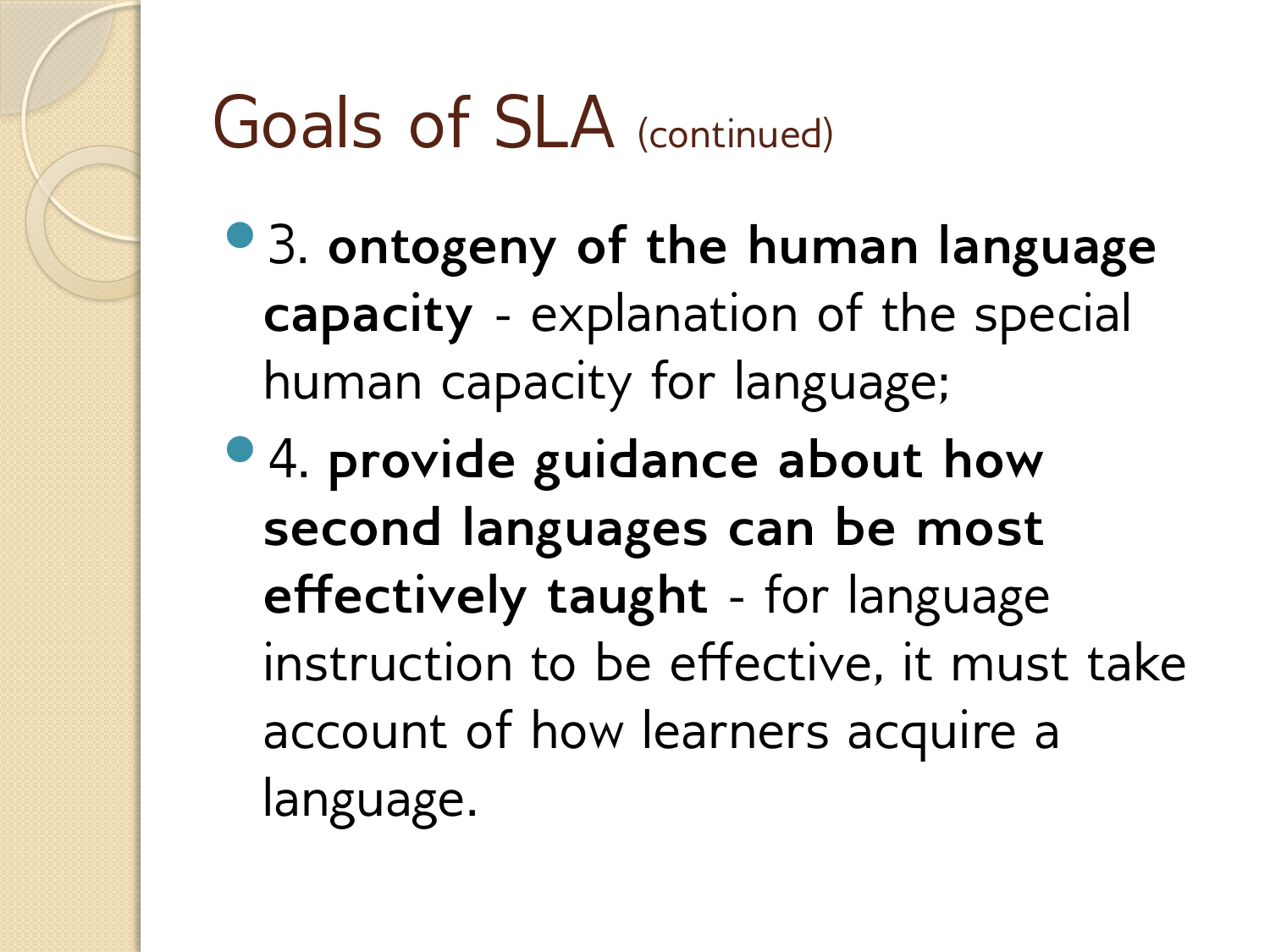

# Goals of SLA (continued)
3. ontogeny of the human language capacity - explanation of the special human capacity for language;
4. provide guidance about how second languages can be most effectively taught - for language instruction to be effective, it must take account of how learners acquire a language.